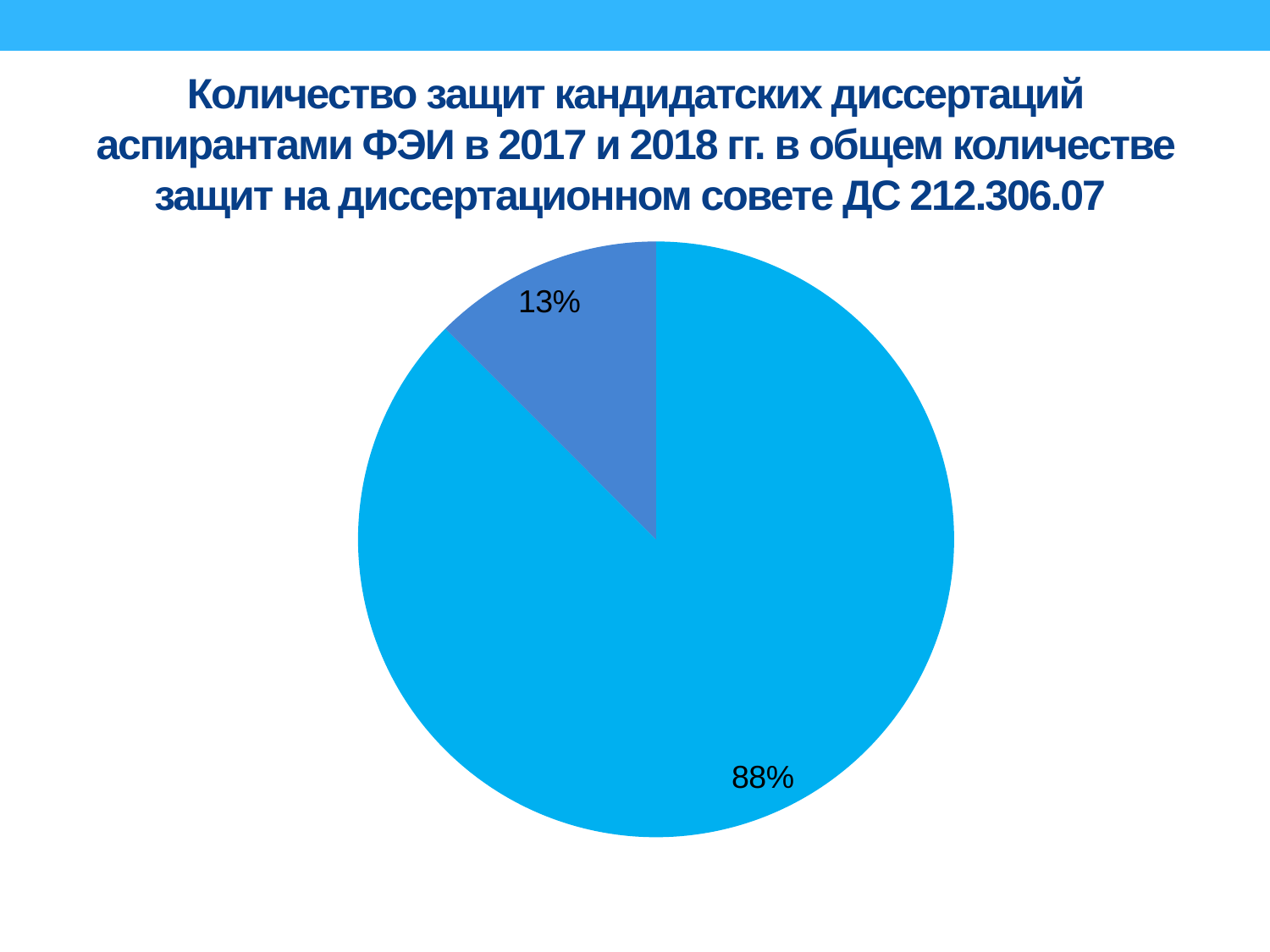

# Количество защит кандидатских диссертаций аспирантами ФЭИ в 2017 и 2018 гг. в общем количестве защит на диссертационном совете ДС 212.306.07

### Chart

| Category | Столбец1 |
|---|---|
| С | 7.0 |
| Кв. 2 | 1.0 |